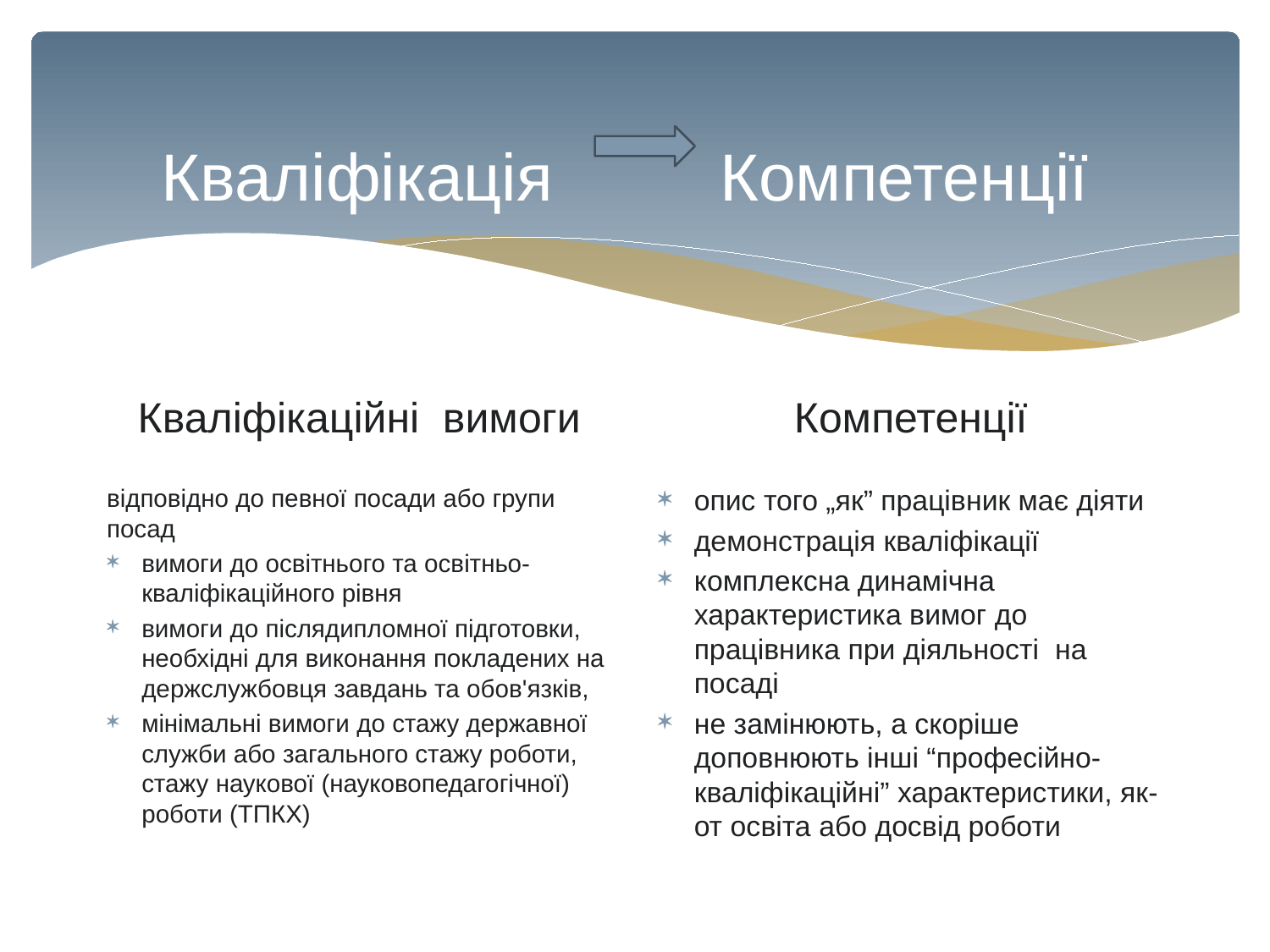

# Кваліфікація         Компетенції

Компетенції
Кваліфікаційні  вимоги
відповідно до певної посади або групи посад
вимоги до освітнього та освітньо-кваліфікаційного рівня
вимоги до післядипломної підготовки, необхідні для виконання покладених на держслужбовця завдань та обов'язків,
мінімальні вимоги до стажу державної служби або загального стажу роботи, стажу наукової (науковопедагогічної) роботи (ТПКХ)
опис того „як” працівник має діяти
демонстрація кваліфікації
комплексна динамічна характеристика вимог до працівника при діяльності  на посаді
не замінюють, а скоріше доповнюють інші “професійно-кваліфікаційні” характеристики, як-от освіта або досвід роботи